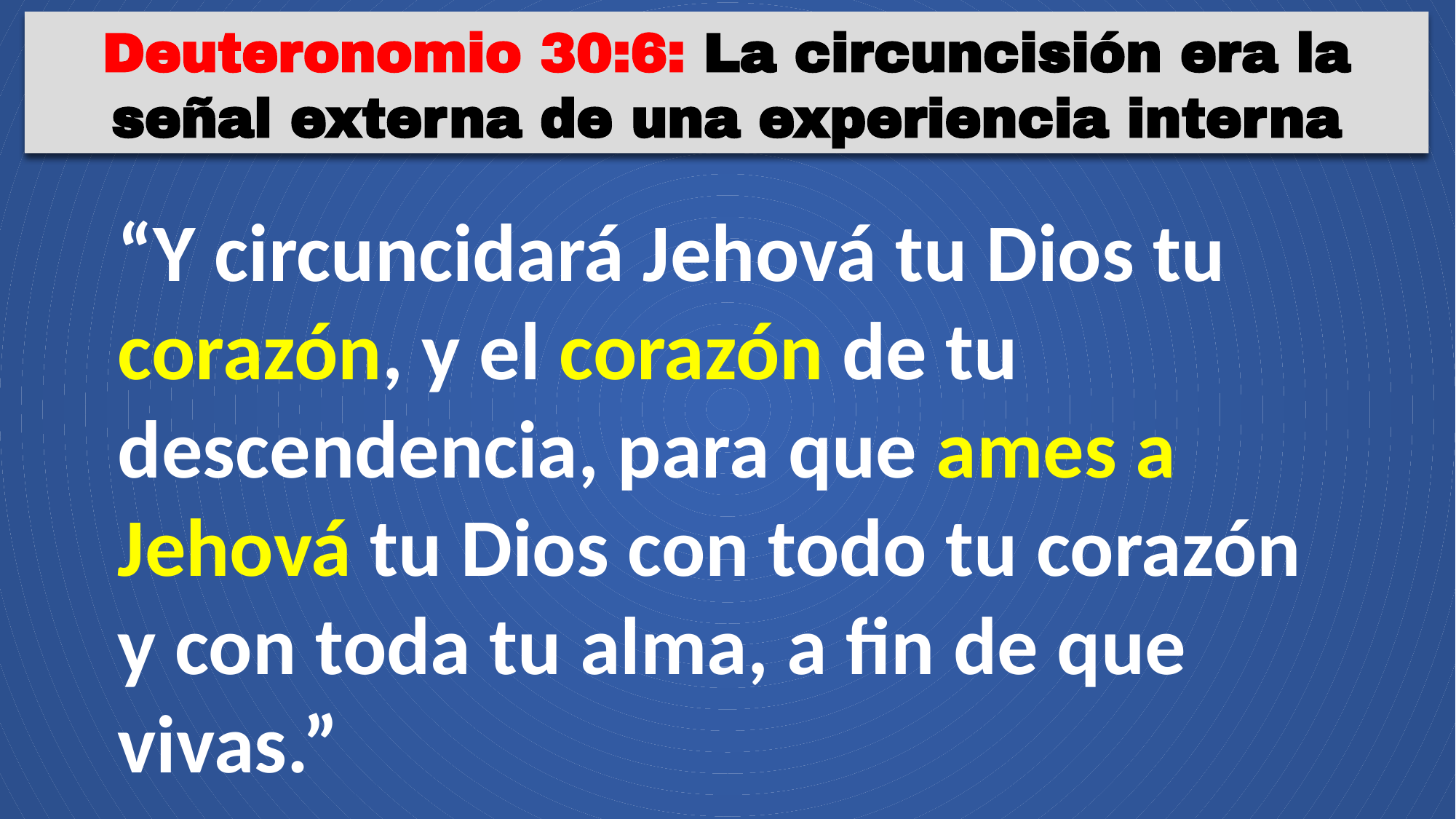

Deuteronomio 30:6: La circuncisión era la señal externa de una experiencia interna
“Y circuncidará Jehová tu Dios tu corazón, y el corazón de tu descendencia, para que ames a Jehová tu Dios con todo tu corazón y con toda tu alma, a fin de que vivas.”